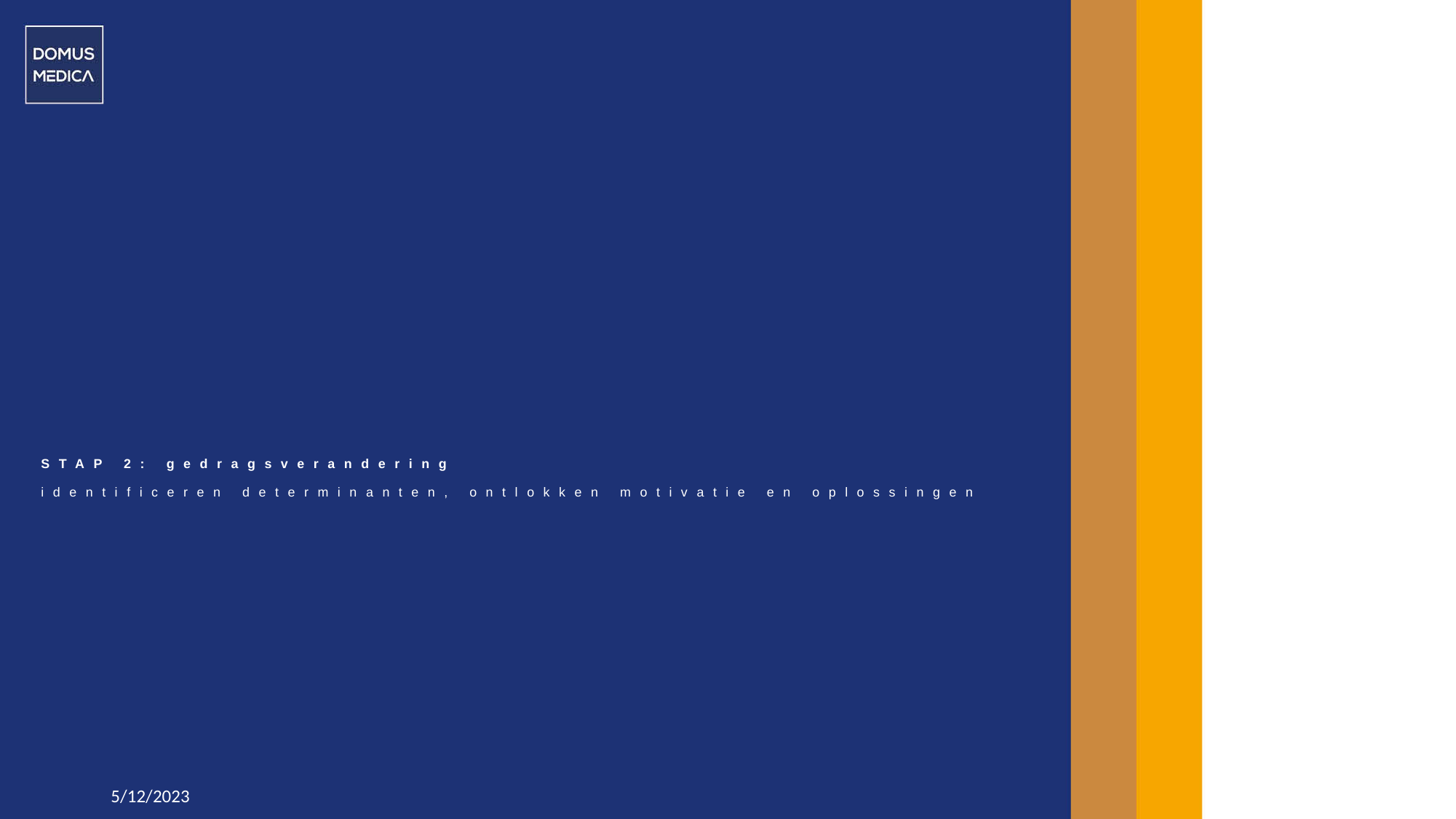

# STAP 2: gedragsverandering identificeren determinanten, ontlokken motivatie en oplossingen
5/12/2023
17